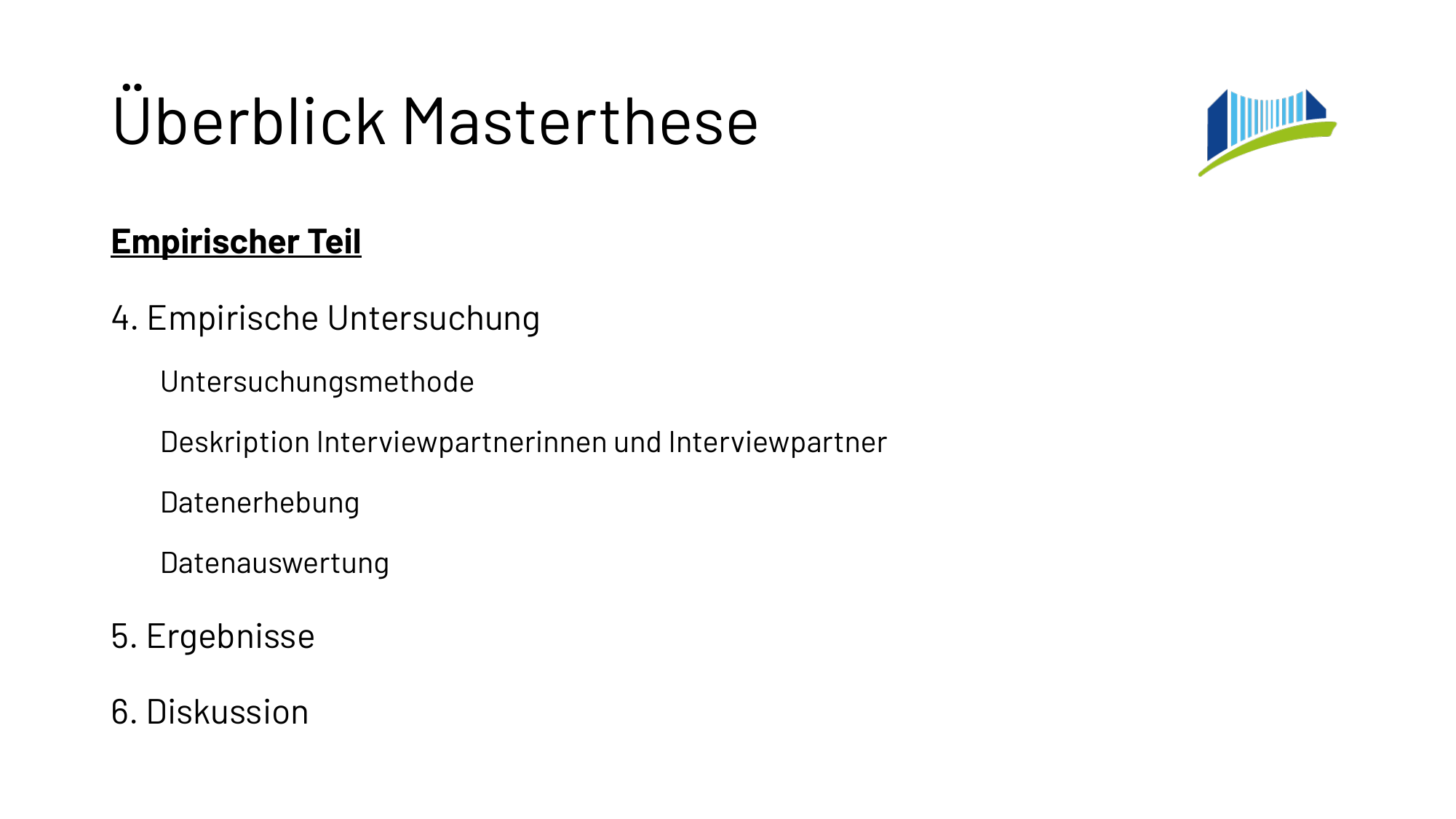

# Überblick Masterthese
Empirischer Teil
4. Empirische Untersuchung
Untersuchungsmethode
Deskription Interviewpartnerinnen und Interviewpartner
Datenerhebung
Datenauswertung
5. Ergebnisse
6. Diskussion